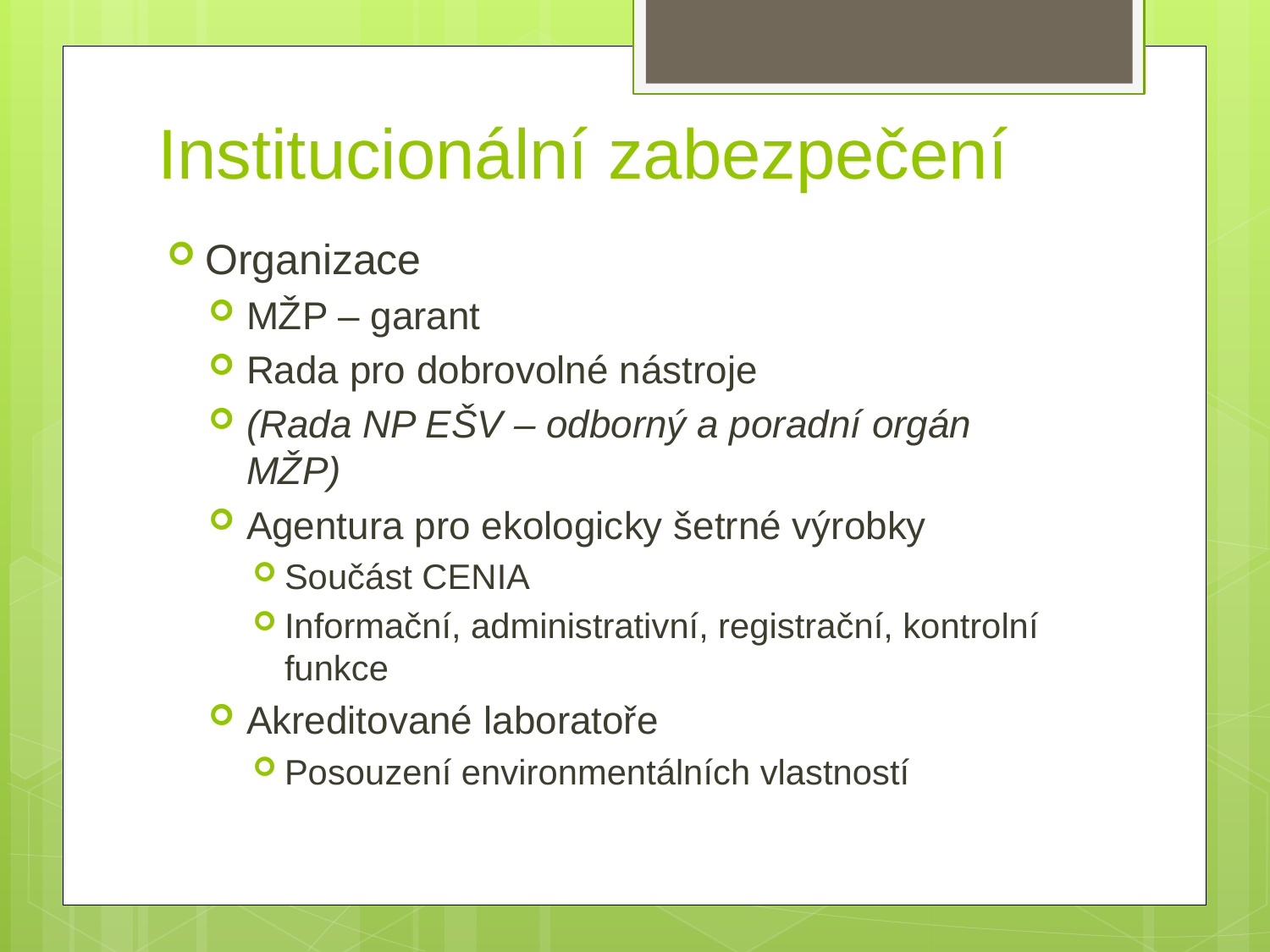

# Institucionální zabezpečení
Organizace
MŽP – garant
Rada pro dobrovolné nástroje
(Rada NP EŠV – odborný a poradní orgán MŽP)
Agentura pro ekologicky šetrné výrobky
Součást CENIA
Informační, administrativní, registrační, kontrolní funkce
Akreditované laboratoře
Posouzení environmentálních vlastností